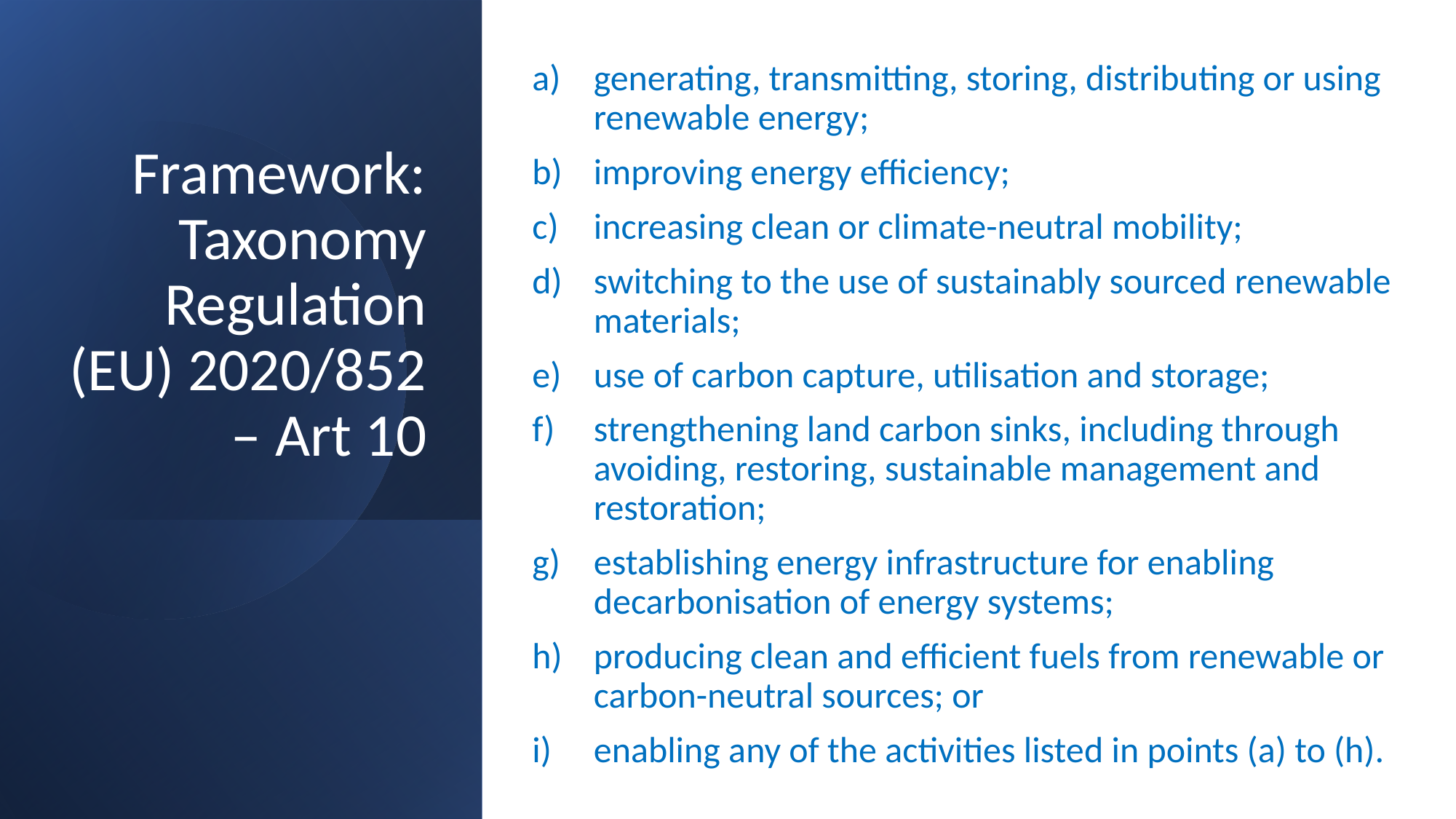

generating, transmitting, storing, distributing or using renewable energy;
improving energy efficiency;
increasing clean or climate-neutral mobility;
switching to the use of sustainably sourced renewable materials;
use of carbon capture, utilisation and storage;
strengthening land carbon sinks, including through avoiding, restoring, sustainable management and restoration;
establishing energy infrastructure for enabling decarbonisation of energy systems;
producing clean and efficient fuels from renewable or carbon-neutral sources; or
enabling any of the activities listed in points (a) to (h).
# Framework: Taxonomy Regulation (EU) 2020/852 – Art 10